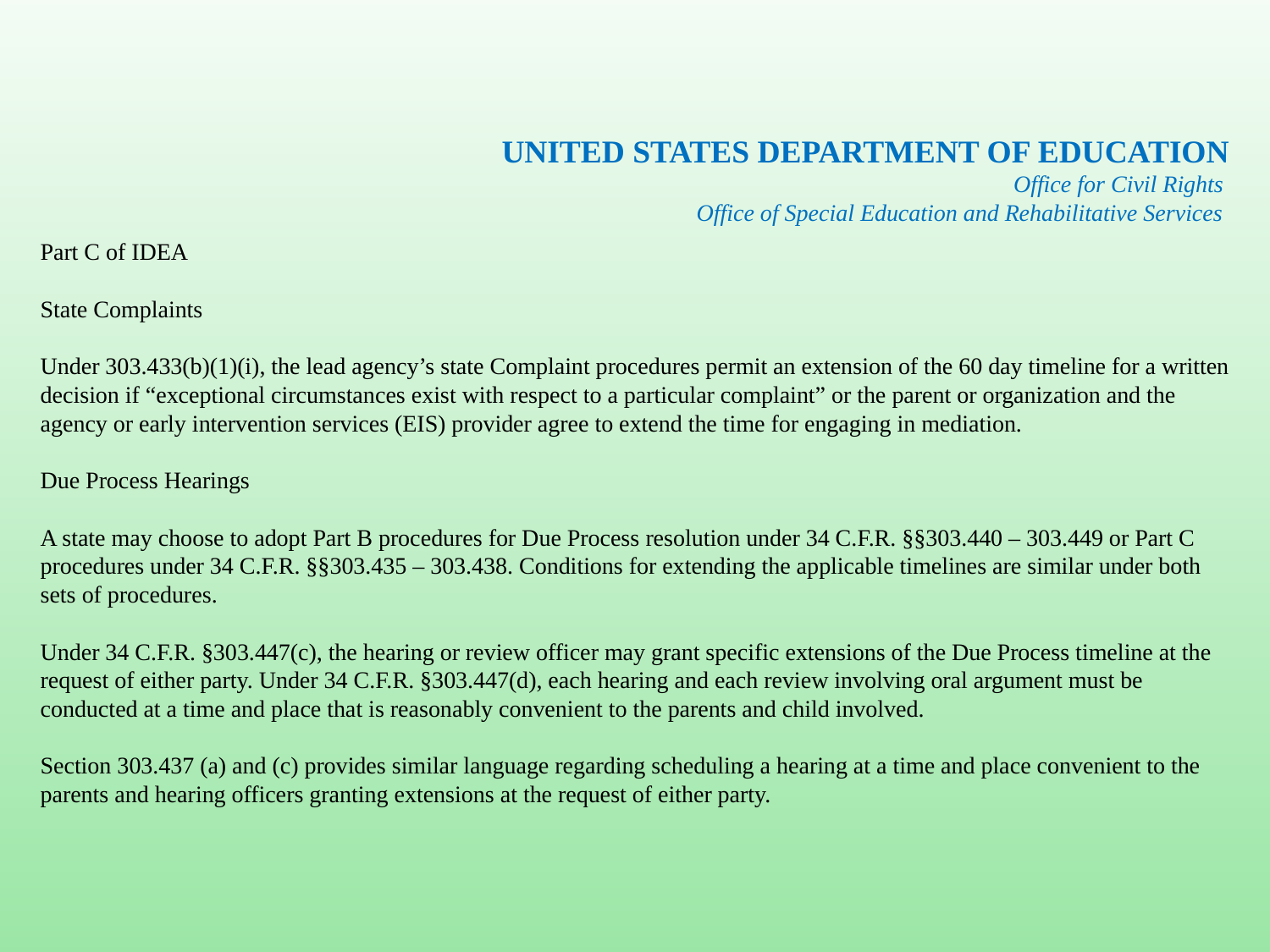

UNITED STATES DEPARTMENT OF EDUCATION Office for Civil Rights
Office of Special Education and Rehabilitative Services
Part C of IDEA

State Complaints

Under 303.433(b)(1)(i), the lead agency’s state Complaint procedures permit an extension of the 60 day timeline for a written decision if “exceptional circumstances exist with respect to a particular complaint” or the parent or organization and the agency or early intervention services (EIS) provider agree to extend the time for engaging in mediation.

Due Process Hearings

A state may choose to adopt Part B procedures for Due Process resolution under 34 C.F.R. §§303.440 – 303.449 or Part C procedures under 34 C.F.R. §§303.435 – 303.438. Conditions for extending the applicable timelines are similar under both sets of procedures.

Under 34 C.F.R. §303.447(c), the hearing or review officer may grant specific extensions of the Due Process timeline at the request of either party. Under 34 C.F.R. §303.447(d), each hearing and each review involving oral argument must be conducted at a time and place that is reasonably convenient to the parents and child involved.

Section 303.437 (a) and (c) provides similar language regarding scheduling a hearing at a time and place convenient to the parents and hearing officers granting extensions at the request of either party.